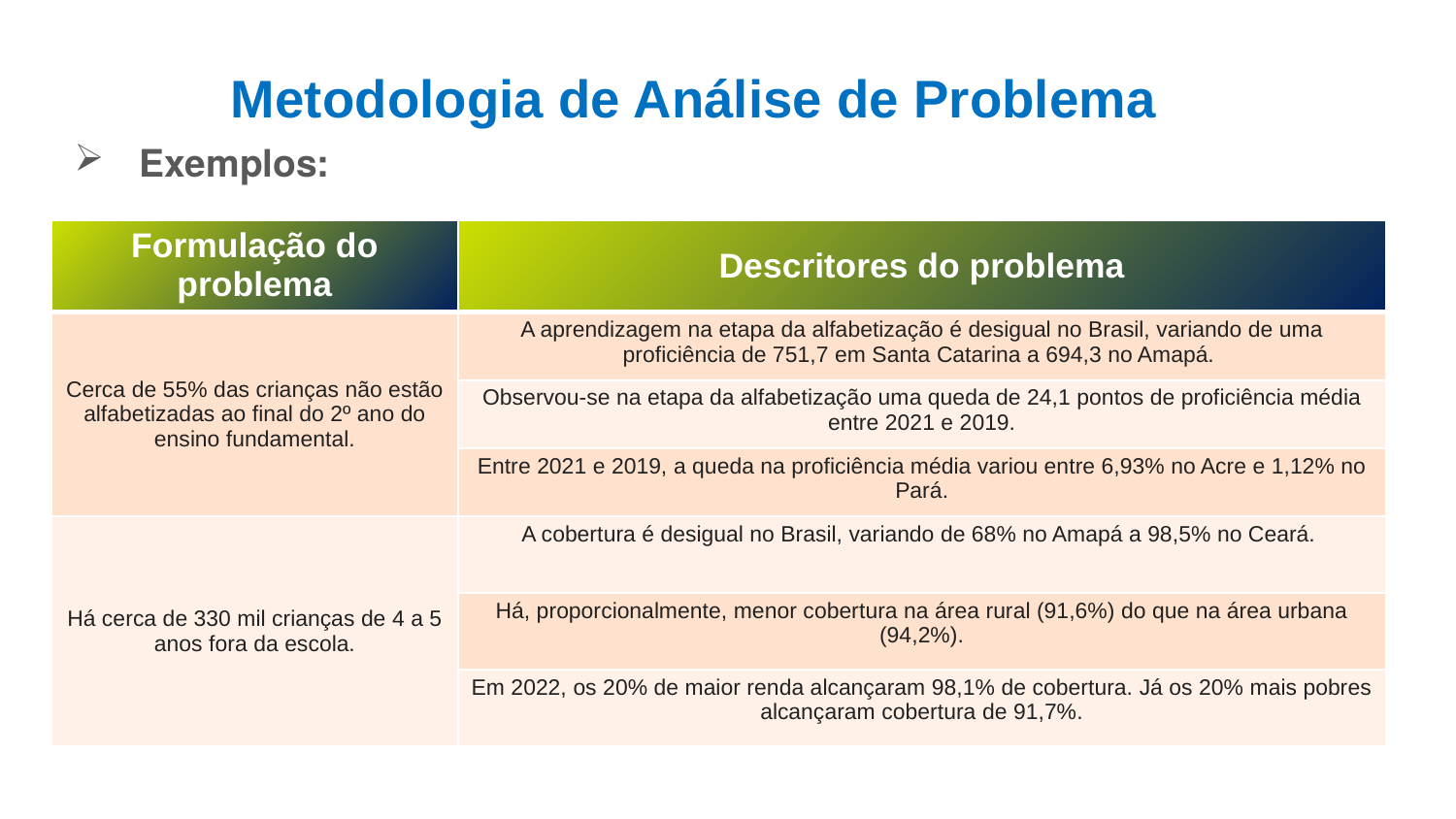

# Metodologia de Análise de Problema

 Exemplos:

| Formulação do problema | Descritores do problema |
| --- | --- |
| Cerca de 55% das crianças não estão alfabetizadas ao final do 2º ano do ensino fundamental. | A aprendizagem na etapa da alfabetização é desigual no Brasil, variando de uma proficiência de 751,7 em Santa Catarina a 694,3 no Amapá. |
|  | Observou-se na etapa da alfabetização uma queda de 24,1 pontos de proficiência média entre 2021 e 2019. |
|  | Entre 2021 e 2019, a queda na proficiência média variou entre 6,93% no Acre e 1,12% no Pará. |
| Há cerca de 330 mil crianças de 4 a 5 anos fora da escola. | A cobertura é desigual no Brasil, variando de 68% no Amapá a 98,5% no Ceará. |
|  | Há, proporcionalmente, menor cobertura na área rural (91,6%) do que na área urbana (94,2%). |
|  | Em 2022, os 20% de maior renda alcançaram 98,1% de cobertura. Já os 20% mais pobres alcançaram cobertura de 91,7%. |